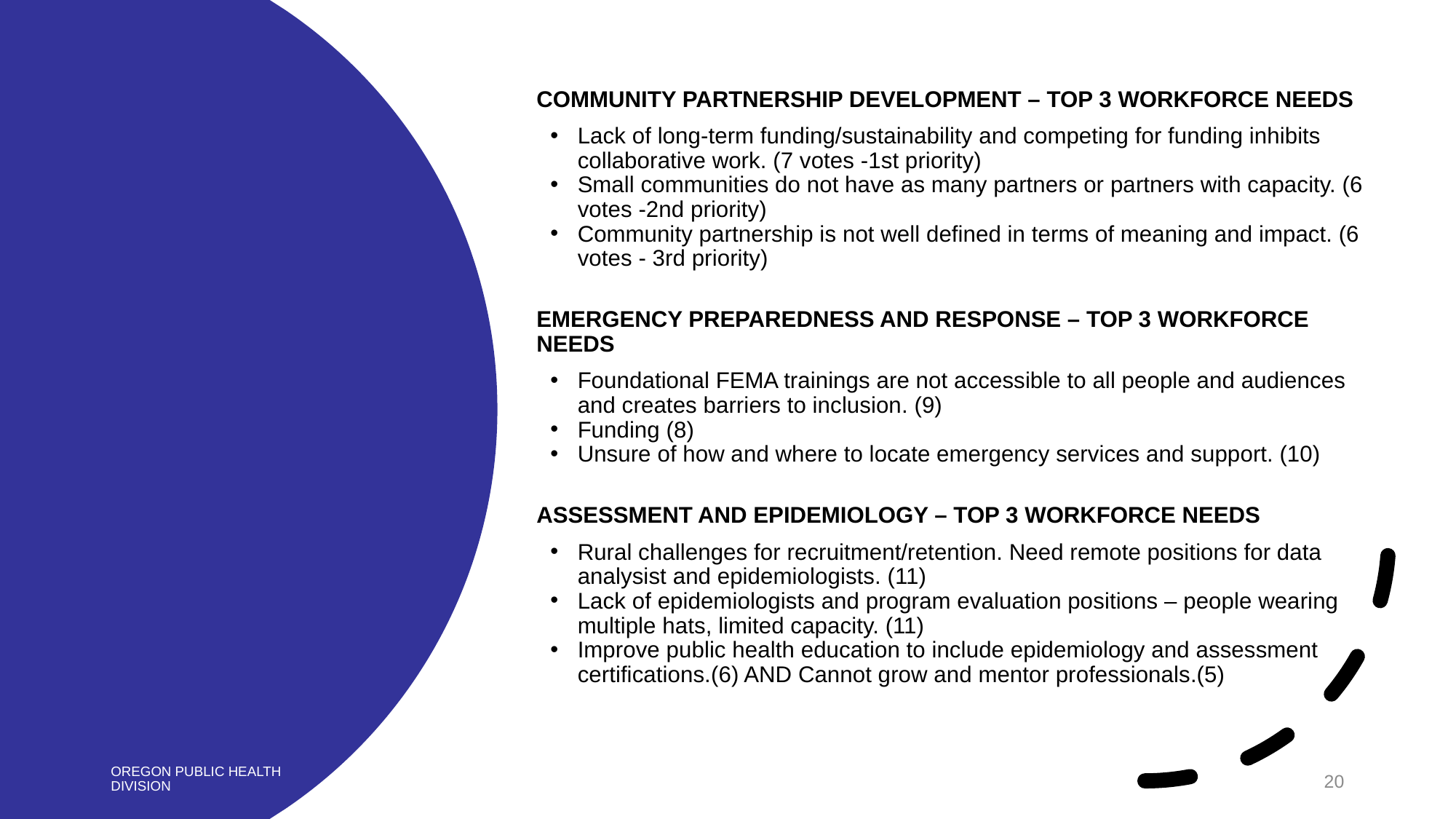

COMMUNITY PARTNERSHIP DEVELOPMENT – TOP 3 WORKFORCE NEEDS
Lack of long-term funding/sustainability and competing for funding inhibits collaborative work. (7 votes -1st priority)
Small communities do not have as many partners or partners with capacity. (6 votes -2nd priority)
Community partnership is not well defined in terms of meaning and impact. (6 votes - 3rd priority)
EMERGENCY PREPAREDNESS AND RESPONSE – TOP 3 WORKFORCE NEEDS
Foundational FEMA trainings are not accessible to all people and audiences and creates barriers to inclusion. (9)
Funding (8)
Unsure of how and where to locate emergency services and support. (10)
ASSESSMENT AND EPIDEMIOLOGY – TOP 3 WORKFORCE NEEDS
Rural challenges for recruitment/retention. Need remote positions for data analysist and epidemiologists. (11)
Lack of epidemiologists and program evaluation positions – people wearing multiple hats, limited capacity. (11)
Improve public health education to include epidemiology and assessment certifications.(6) AND Cannot grow and mentor professionals.(5)

OREGON PUBLIC HEALTH DIVISION

20